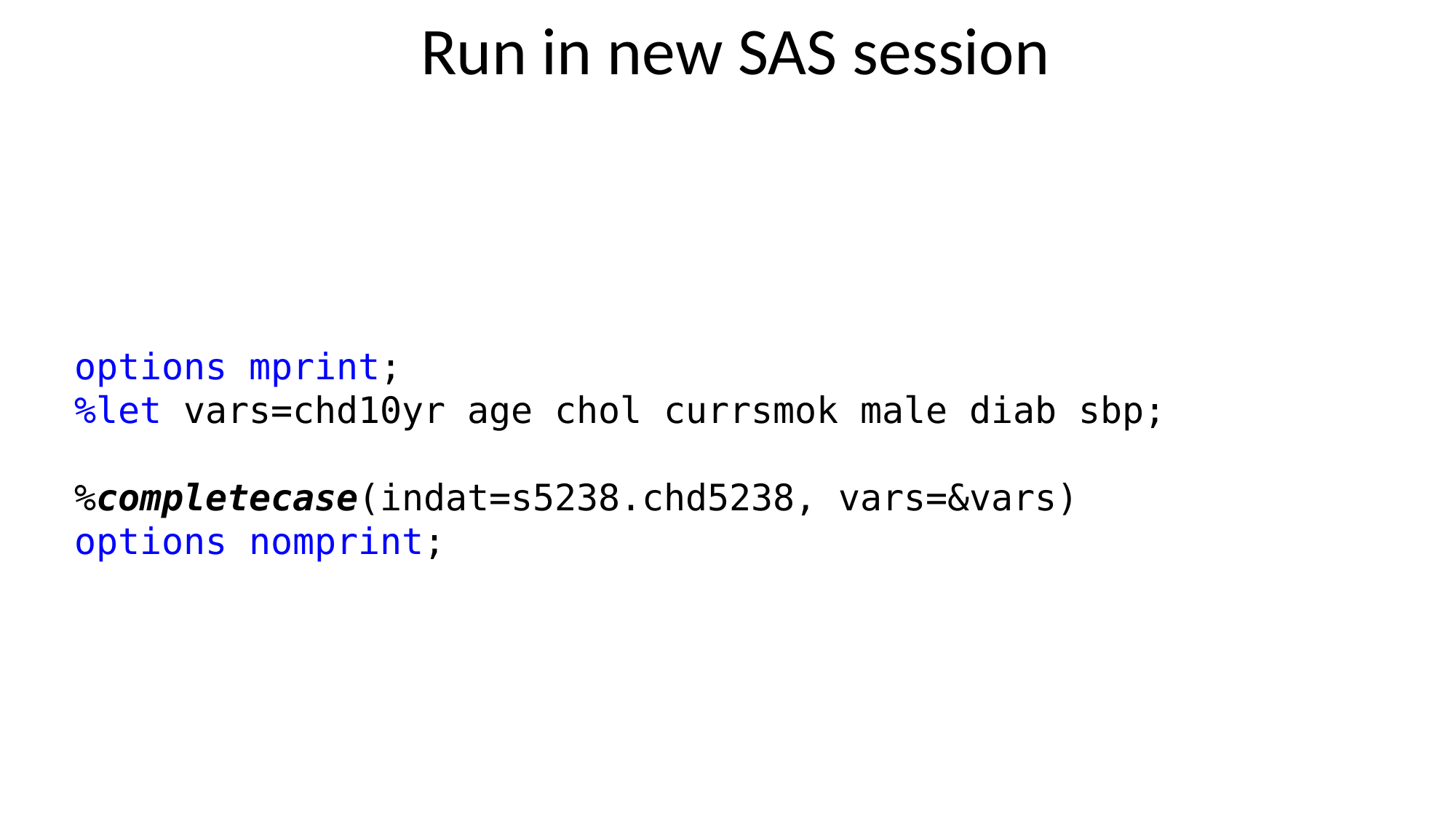

# Run in new SAS session
options mprint;
%let vars=chd10yr age chol currsmok male diab sbp;

%completecase(indat=s5238.chd5238, vars=&vars)
options nomprint;